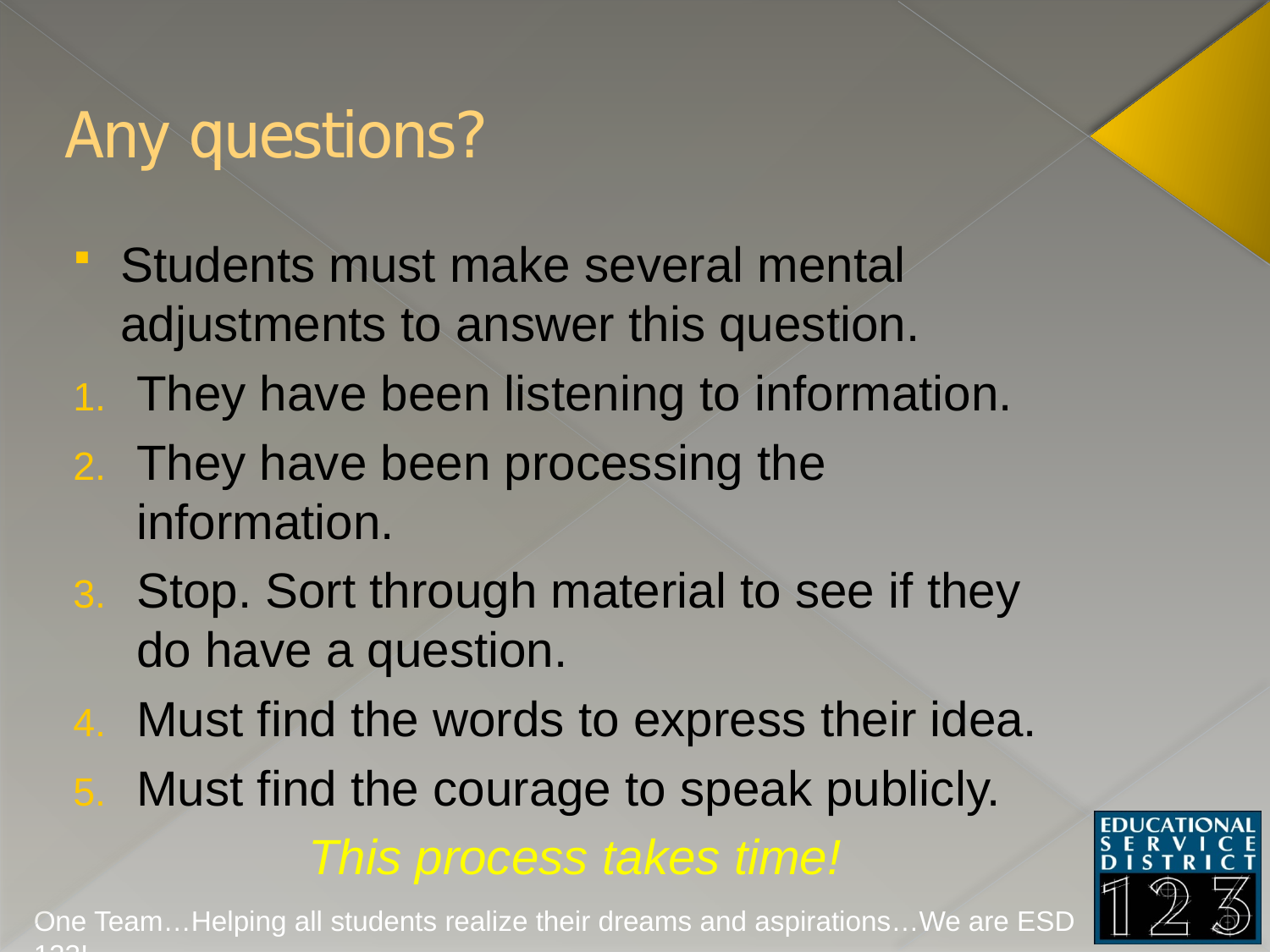

# Any questions?
Students must make several mental adjustments to answer this question.
They have been listening to information.
They have been processing the information.
Stop. Sort through material to see if they do have a question.
Must find the words to express their idea.
Must find the courage to speak publicly.
This process takes time!